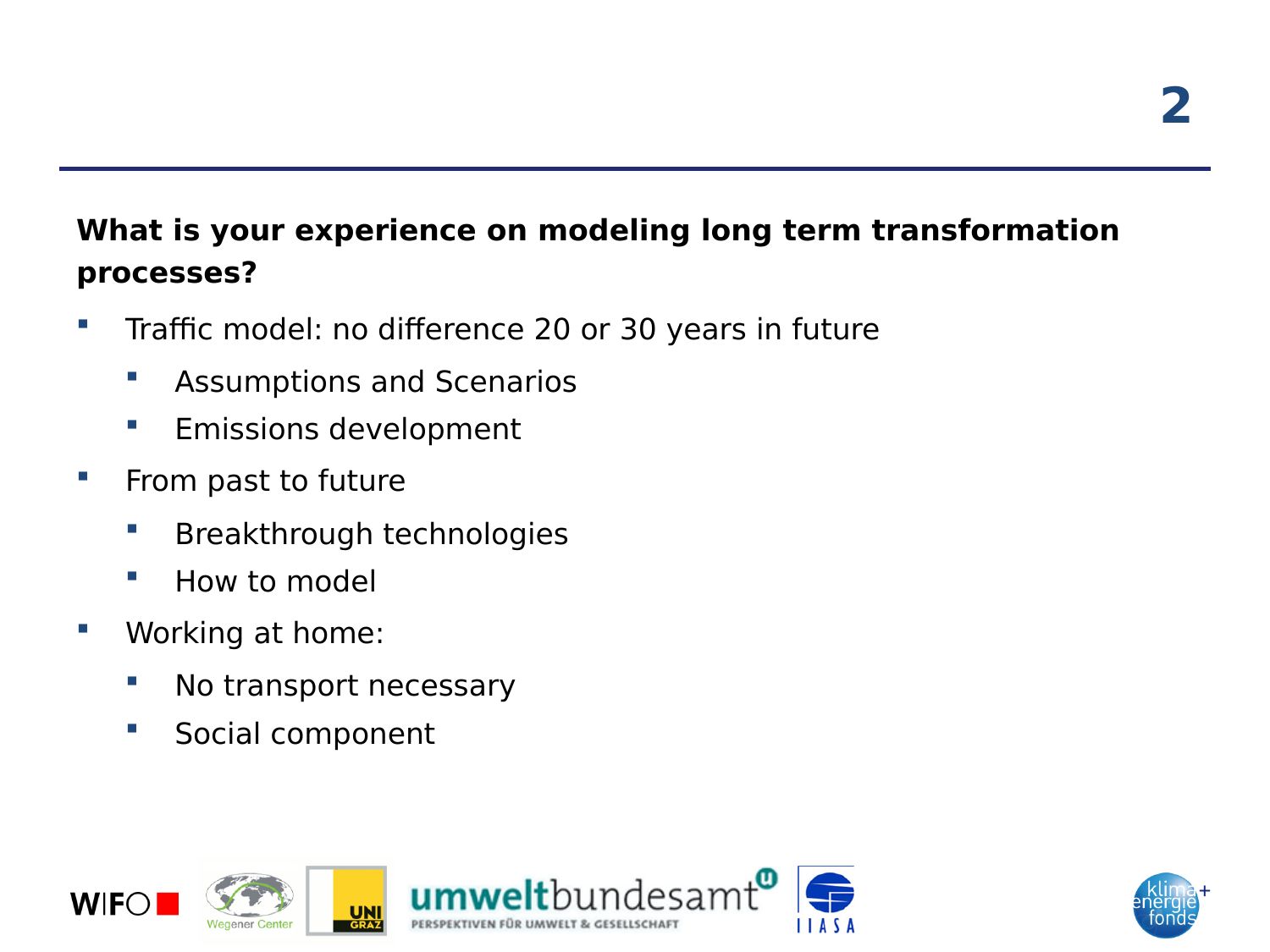

# 2
What is your experience on modeling long term transformation processes?
Traffic model: no difference 20 or 30 years in future
Assumptions and Scenarios
Emissions development
From past to future
Breakthrough technologies
How to model
Working at home:
No transport necessary
Social component